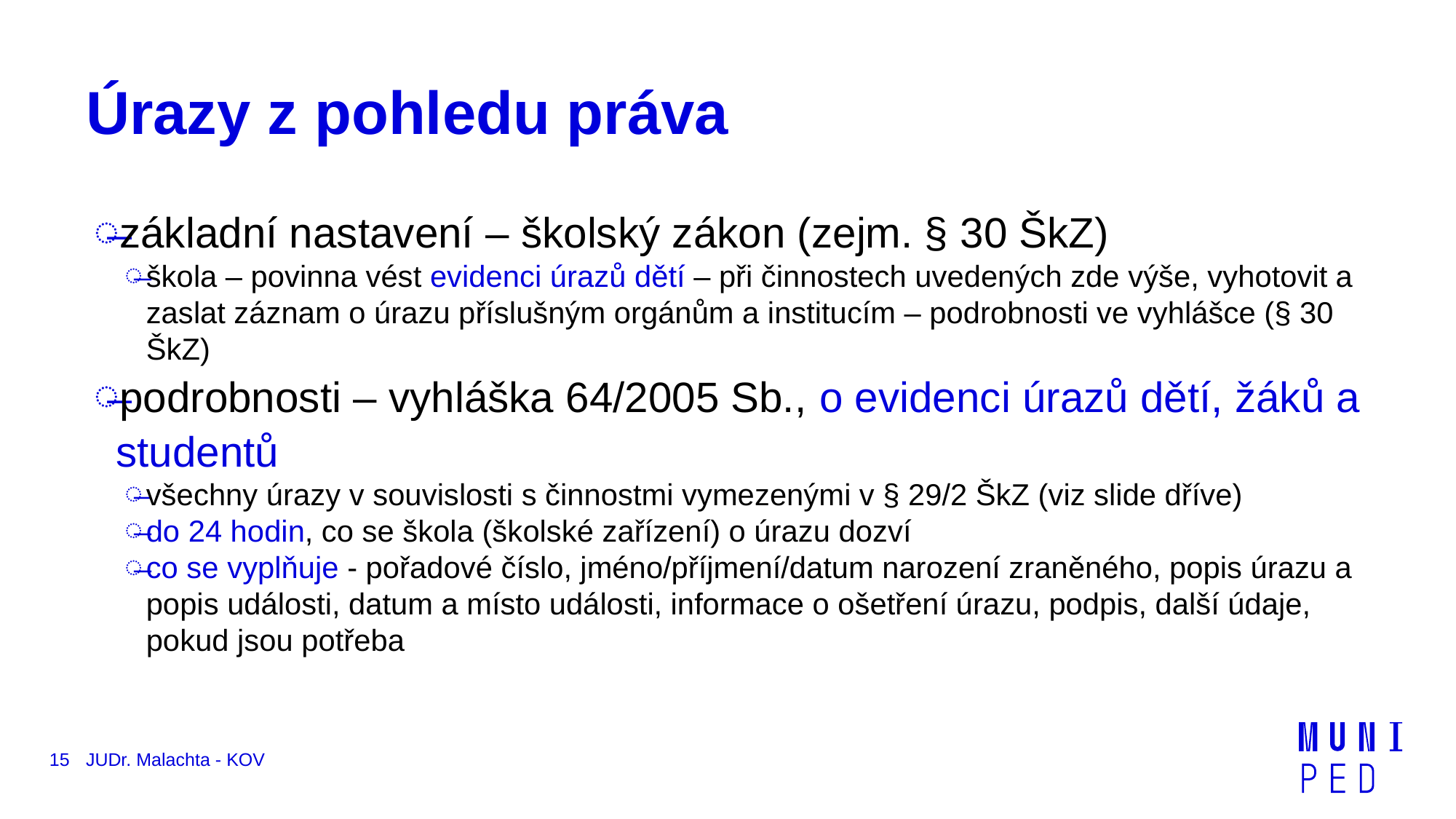

# Úrazy z pohledu práva
základní nastavení – školský zákon (zejm. § 30 ŠkZ)
škola – povinna vést evidenci úrazů dětí – při činnostech uvedených zde výše, vyhotovit a zaslat záznam o úrazu příslušným orgánům a institucím – podrobnosti ve vyhlášce (§ 30 ŠkZ)
podrobnosti – vyhláška 64/2005 Sb., o evidenci úrazů dětí, žáků a studentů
všechny úrazy v souvislosti s činnostmi vymezenými v § 29/2 ŠkZ (viz slide dříve)
do 24 hodin, co se škola (školské zařízení) o úrazu dozví
co se vyplňuje - pořadové číslo, jméno/příjmení/datum narození zraněného, popis úrazu a popis události, datum a místo události, informace o ošetření úrazu, podpis, další údaje, pokud jsou potřeba
15
JUDr. Malachta - KOV